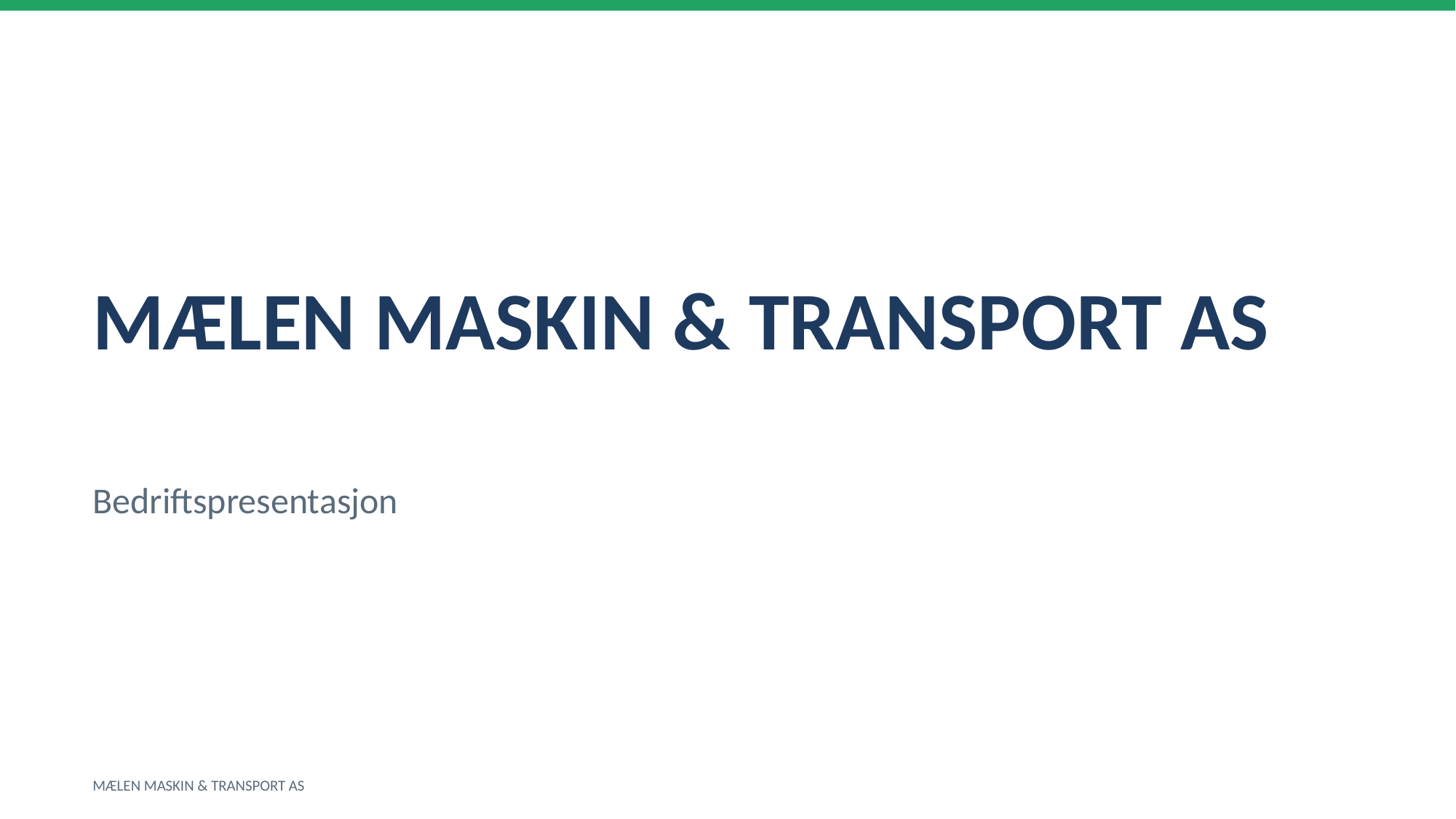

MÆLEN MASKIN & TRANSPORT AS
Bedriftspresentasjon
MÆLEN MASKIN & TRANSPORT AS